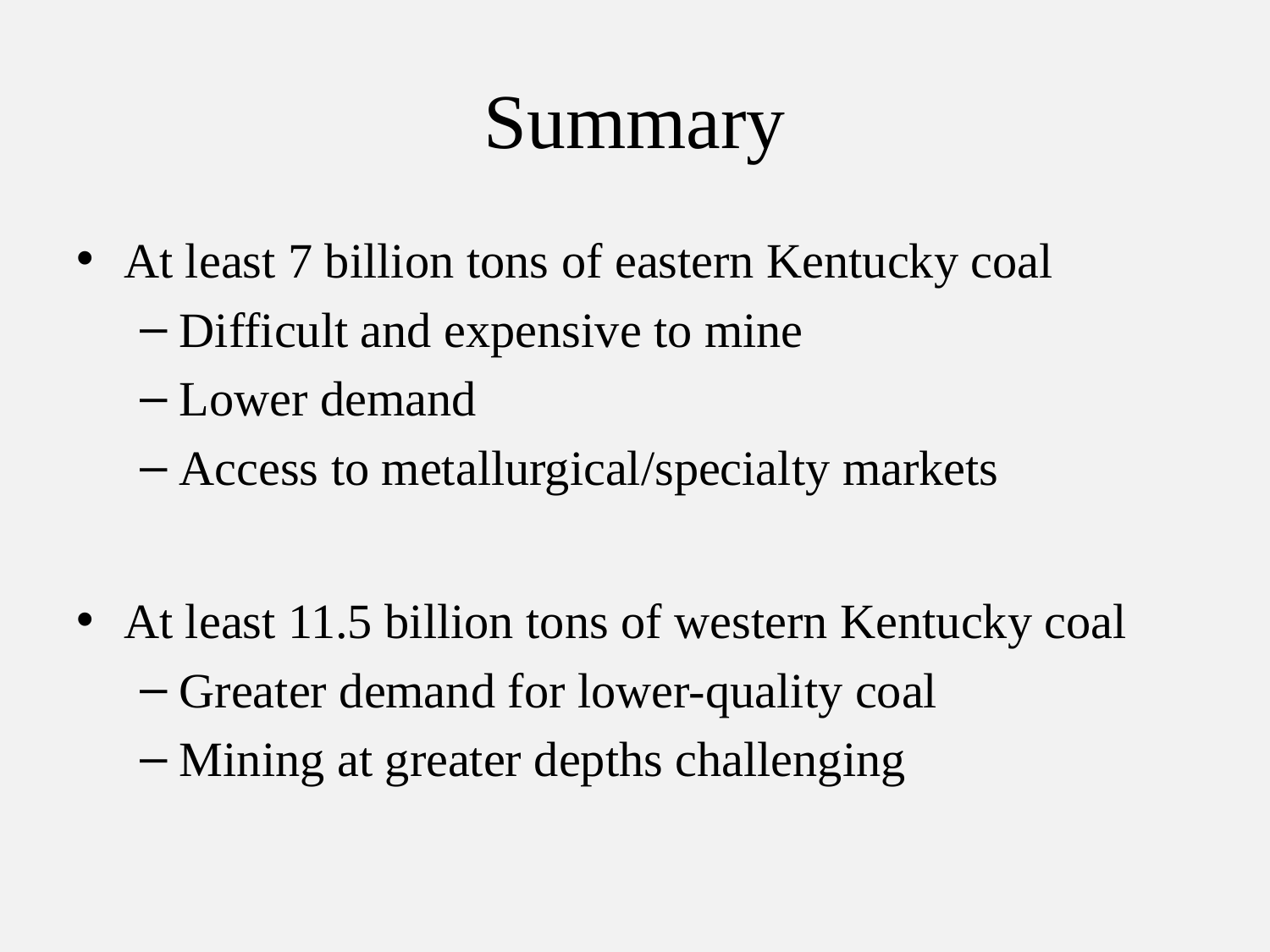

# Summary
At least 7 billion tons of eastern Kentucky coal
Difficult and expensive to mine
Lower demand
Access to metallurgical/specialty markets

At least 11.5 billion tons of western Kentucky coal
Greater demand for lower-quality coal
Mining at greater depths challenging